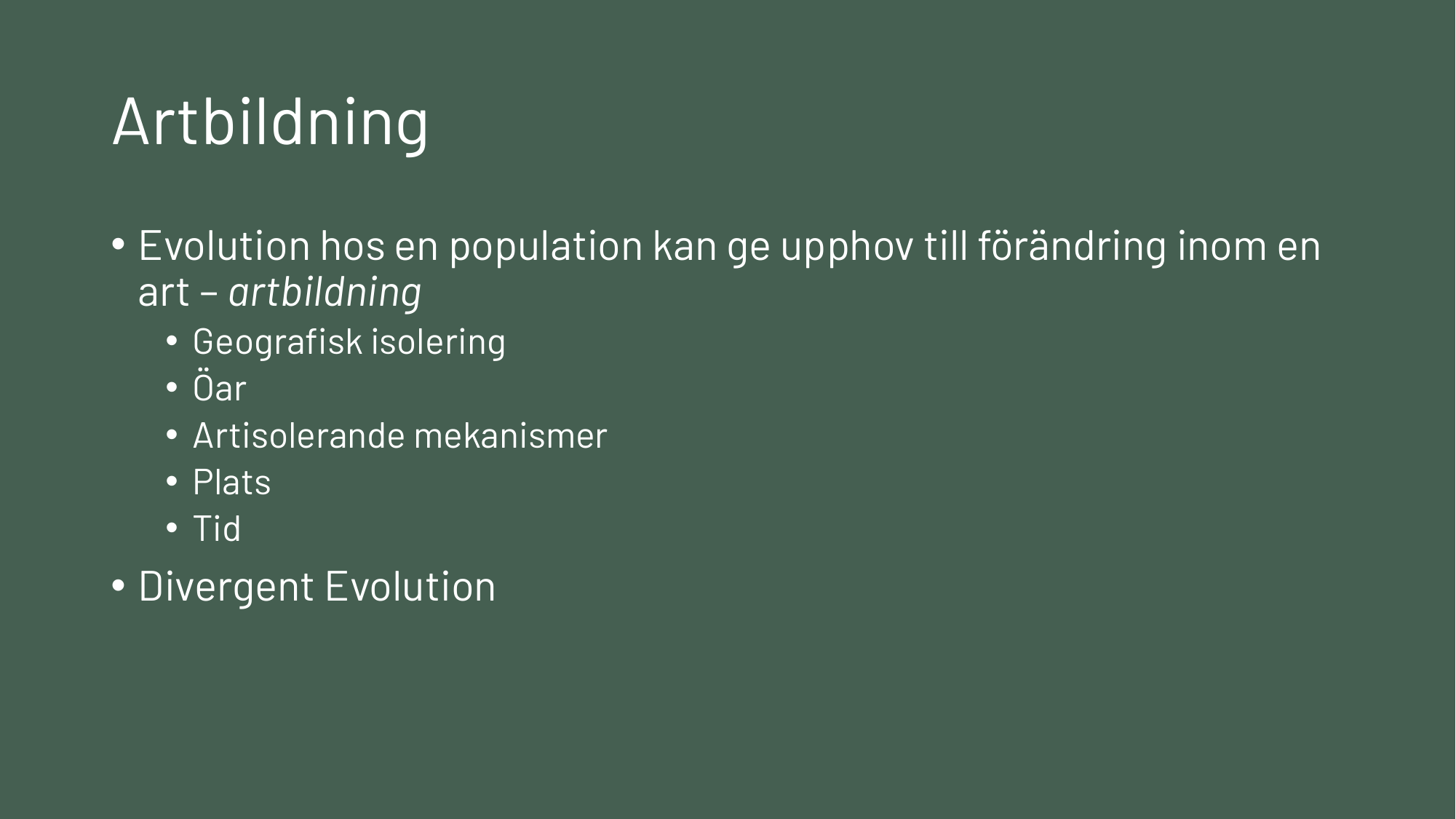

# Artbildning
Evolution hos en population kan ge upphov till förändring inom en art – artbildning
Geografisk isolering
Öar
Artisolerande mekanismer
Plats
Tid
Divergent Evolution